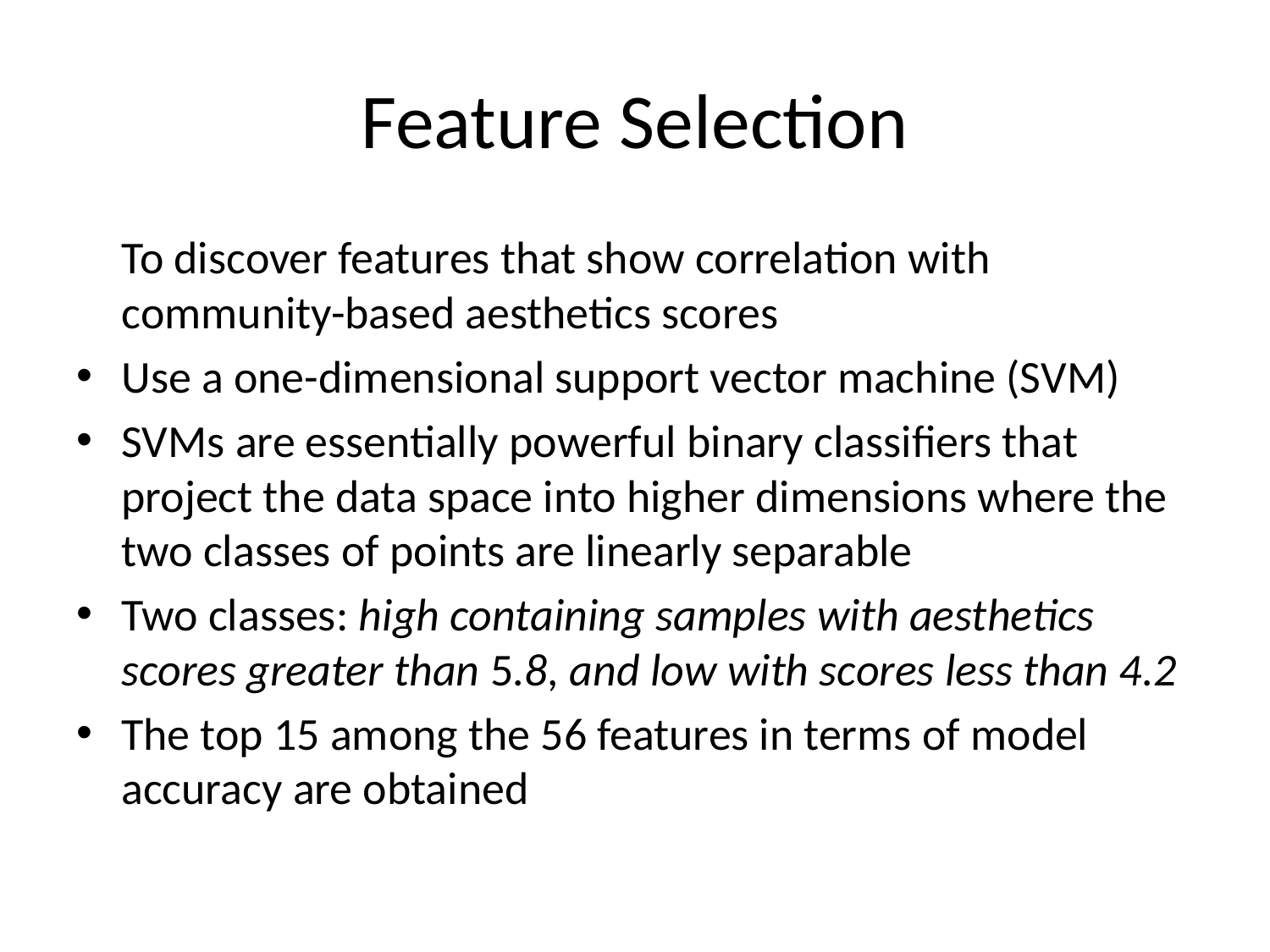

# Feature Selection
	To discover features that show correlation with community-based aesthetics scores
Use a one-dimensional support vector machine (SVM)
SVMs are essentially powerful binary classifiers that project the data space into higher dimensions where the two classes of points are linearly separable
Two classes: high containing samples with aesthetics scores greater than 5.8, and low with scores less than 4.2
The top 15 among the 56 features in terms of model accuracy are obtained